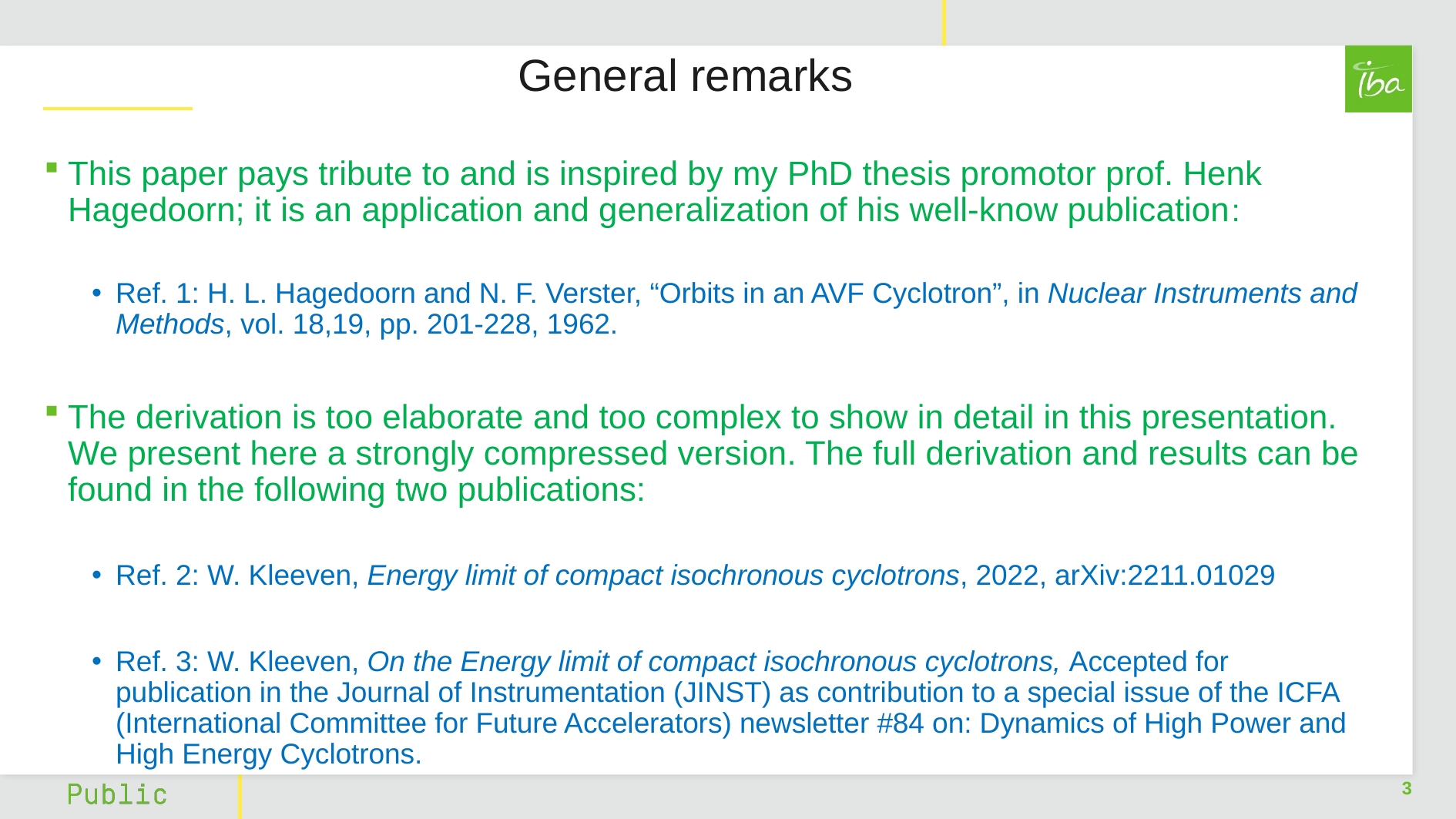

# General remarks
This paper pays tribute to and is inspired by my PhD thesis promotor prof. Henk Hagedoorn; it is an application and generalization of his well-know publication:

Ref. 1: H. L. Hagedoorn and N. F. Verster, “Orbits in an AVF Cyclotron”, in Nuclear Instruments and Methods, vol. 18,19, pp. 201-228, 1962.

The derivation is too elaborate and too complex to show in detail in this presentation. We present here a strongly compressed version. The full derivation and results can be found in the following two publications:

Ref. 2: W. Kleeven, Energy limit of compact isochronous cyclotrons, 2022, arXiv:2211.01029

Ref. 3: W. Kleeven, On the Energy limit of compact isochronous cyclotrons, Accepted for publication in the Journal of Instrumentation (JINST) as contribution to a special issue of the ICFA (International Committee for Future Accelerators) newsletter #84 on: Dynamics of High Power and High Energy Cyclotrons.

3